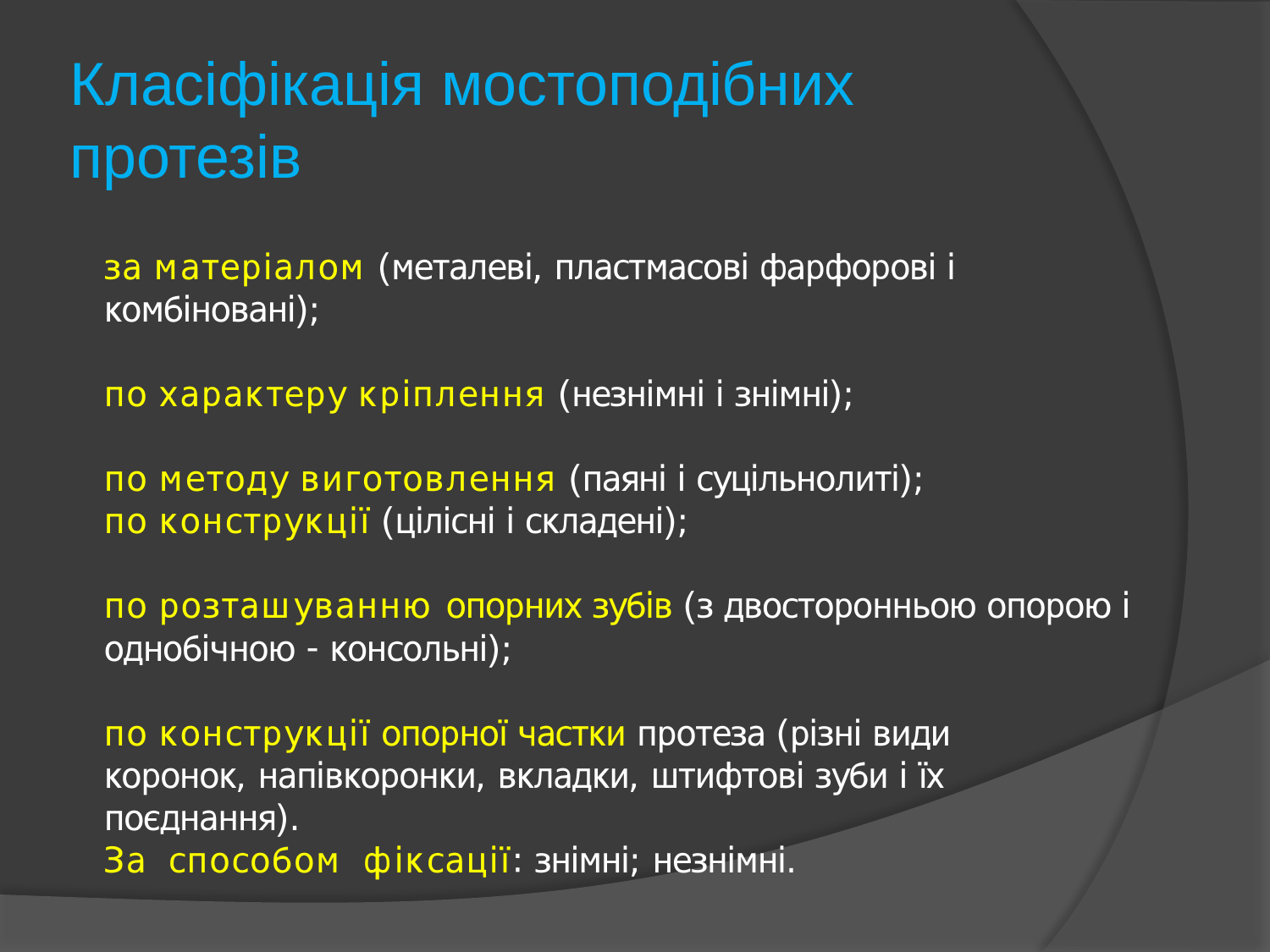

# Класіфікація мостоподібних протезів

за матеріалом (металеві, пластмасові фарфорові і комбіновані);

по характеру кріплення (незнімні і знімні);

по методу виготовлення (паяні і суцільнолиті);
по конструкції (цілісні і складені);

по розташуванню опорних зубів (з двосторонньою опорою і однобічною - консольні);

по конструкції опорної частки протеза (різні види коронок, напівкоронки, вкладки, штифтові зуби і їх поєднання).
За  способом  фіксації: знімні; незнімні.